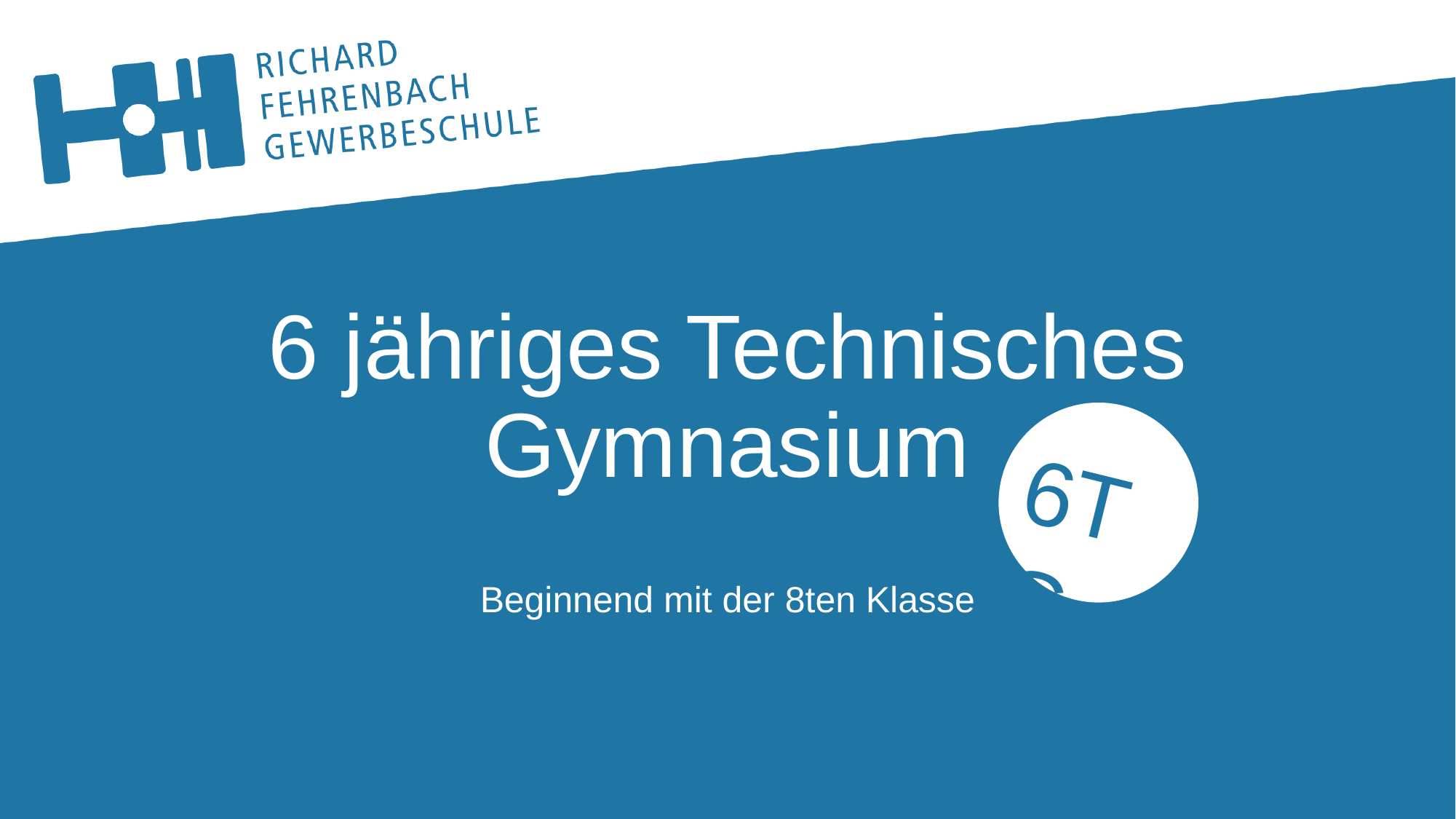

# 6 jähriges Technisches Gymnasium

6TG
Beginnend mit der 8ten Klasse